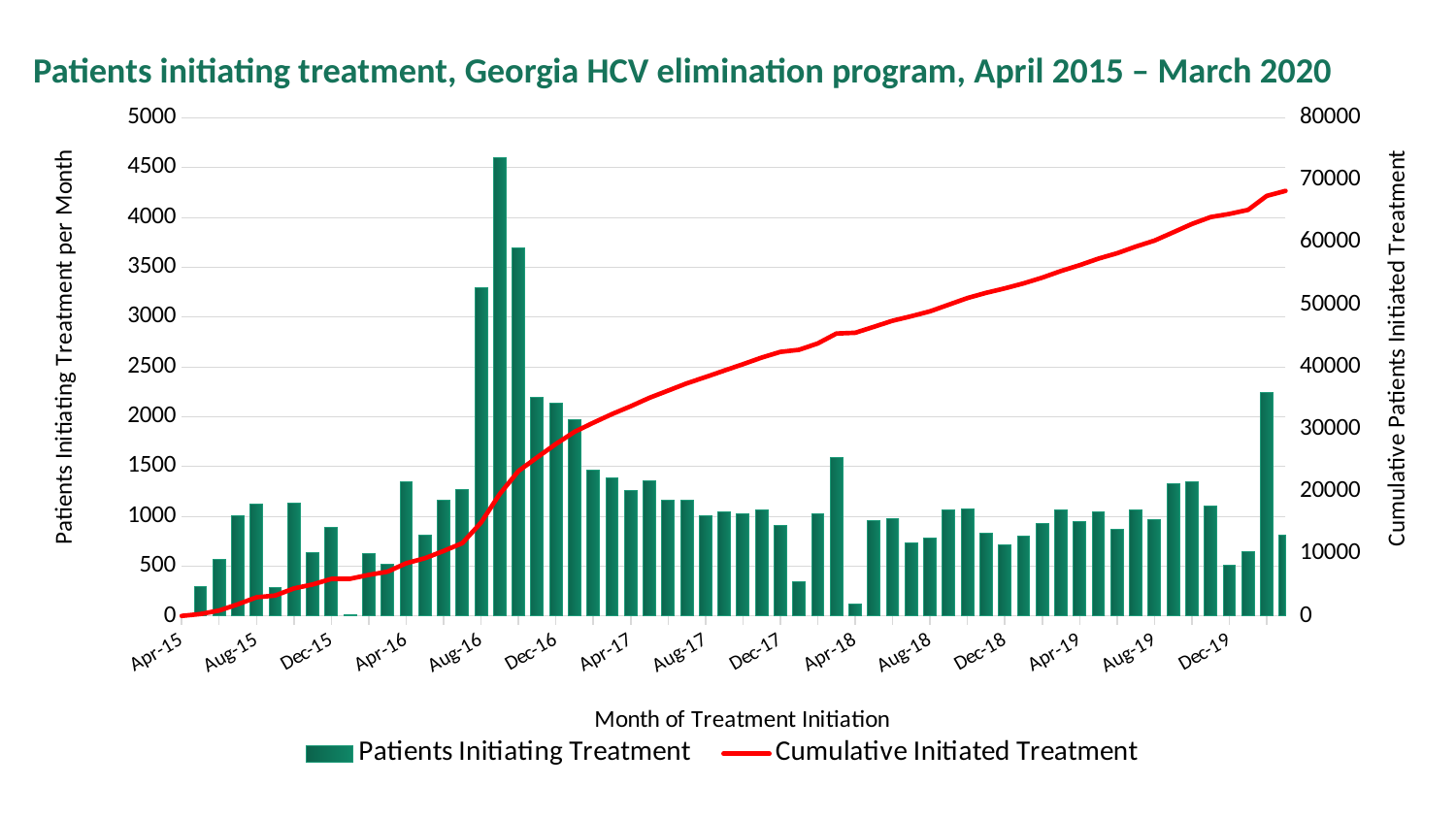

Patients initiating treatment, Georgia HCV elimination program, April 2015 – March 2020

### Chart

| Category | Patients Initiating Treatment | Cumulative Initiated Treatment |
|---|---|---|
| 42095 | 0.0 | 0.0 |
| 42125 | 298.0 | 298.0 |
| 42156 | 562.0 | 860.0 |
| 42186 | 1000.0 | 1860.0 |
| 42217 | 1125.0 | 2985.0 |
| 42248 | 287.0 | 3272.0 |
| 42278 | 1136.0 | 4408.0 |
| 42309 | 638.0 | 5046.0 |
| 42339 | 891.0 | 5937.0 |
| 42370 | 15.0 | 5952.0 |
| 42401 | 629.0 | 6581.0 |
| 42430 | 518.0 | 7099.0 |
| 42461 | 1346.0 | 8445.0 |
| 42491 | 810.0 | 9255.0 |
| 42522 | 1164.0 | 10419.0 |
| 42552 | 1263.0 | 11682.0 |
| 42583 | 3296.0 | 14978.0 |
| 42614 | 4593.0 | 19571.0 |
| 42644 | 3689.0 | 23260.0 |
| 42675 | 2191.0 | 25451.0 |
| 42705 | 2139.0 | 27590.0 |
| 42736 | 1966.0 | 29556.0 |
| 42767 | 1460.0 | 31016.0 |
| 42795 | 1382.0 | 32398.0 |
| 42826 | 1262.0 | 33660.0 |
| 42856 | 1354.0 | 35014.0 |
| 42887 | 1162.0 | 36176.0 |
| 42917 | 1163.0 | 37339.0 |
| 42948 | 1003.0 | 38342.0 |
| 42979 | 1041.0 | 39383.0 |
| 43009 | 1023.0 | 40406.0 |
| 43040 | 1065.0 | 41471.0 |
| 43070 | 908.0 | 42379.0 |
| 43101 | 342.0 | 42721.0 |
| 43132 | 1025.0 | 43746.0 |
| 43160 | 1586.0 | 45332.0 |
| 43191 | 120.0 | 45452.0 |
| 43221 | 960.0 | 46412.0 |
| 43252 | 974.0 | 47386.0 |
| 43282 | 729.0 | 48115.0 |
| 43313 | 781.0 | 48896.0 |
| 43344 | 1063.0 | 49959.0 |
| 43374 | 1073.0 | 51032.0 |
| 43405 | 834.0 | 51866.0 |
| 43435 | 715.0 | 52581.0 |
| 43466 | 804.0 | 53385.0 |
| 43497 | 923.0 | 54308.0 |
| 43525 | 1059.0 | 55367.0 |
| 43556 | 943.0 | 56310.0 |
| 43586 | 1047.0 | 57357.0 |
| 43617 | 867.0 | 58224.0 |
| 43647 | 1067.0 | 59291.0 |
| 43678 | 964.0 | 60255.0 |
| 43709 | 1324.0 | 61579.0 |
| 43739 | 1346.0 | 62925.0 |
| 43770 | 1103.0 | 64028.0 |
| 43800 | 509.0 | 64537.0 |
| 43831 | 649.0 | 65186.0 |
| 43862 | 2240.0 | 67426.0 |
| 43891 | 805.0 | 68231.0 |